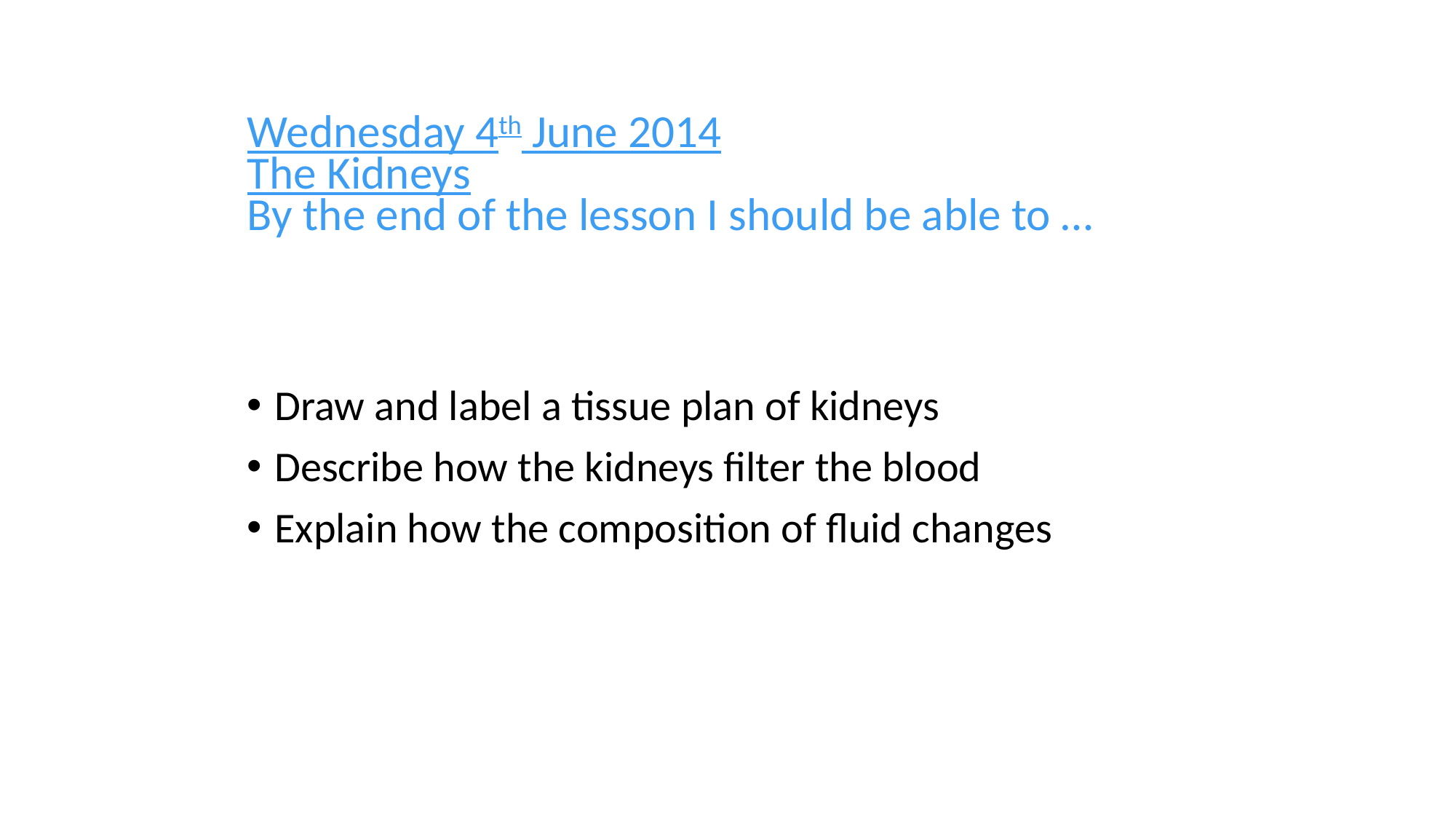

# Wednesday 4th June 2014 The Kidneys By the end of the lesson I should be able to …
Draw and label a tissue plan of kidneys
Describe how the kidneys filter the blood
Explain how the composition of fluid changes